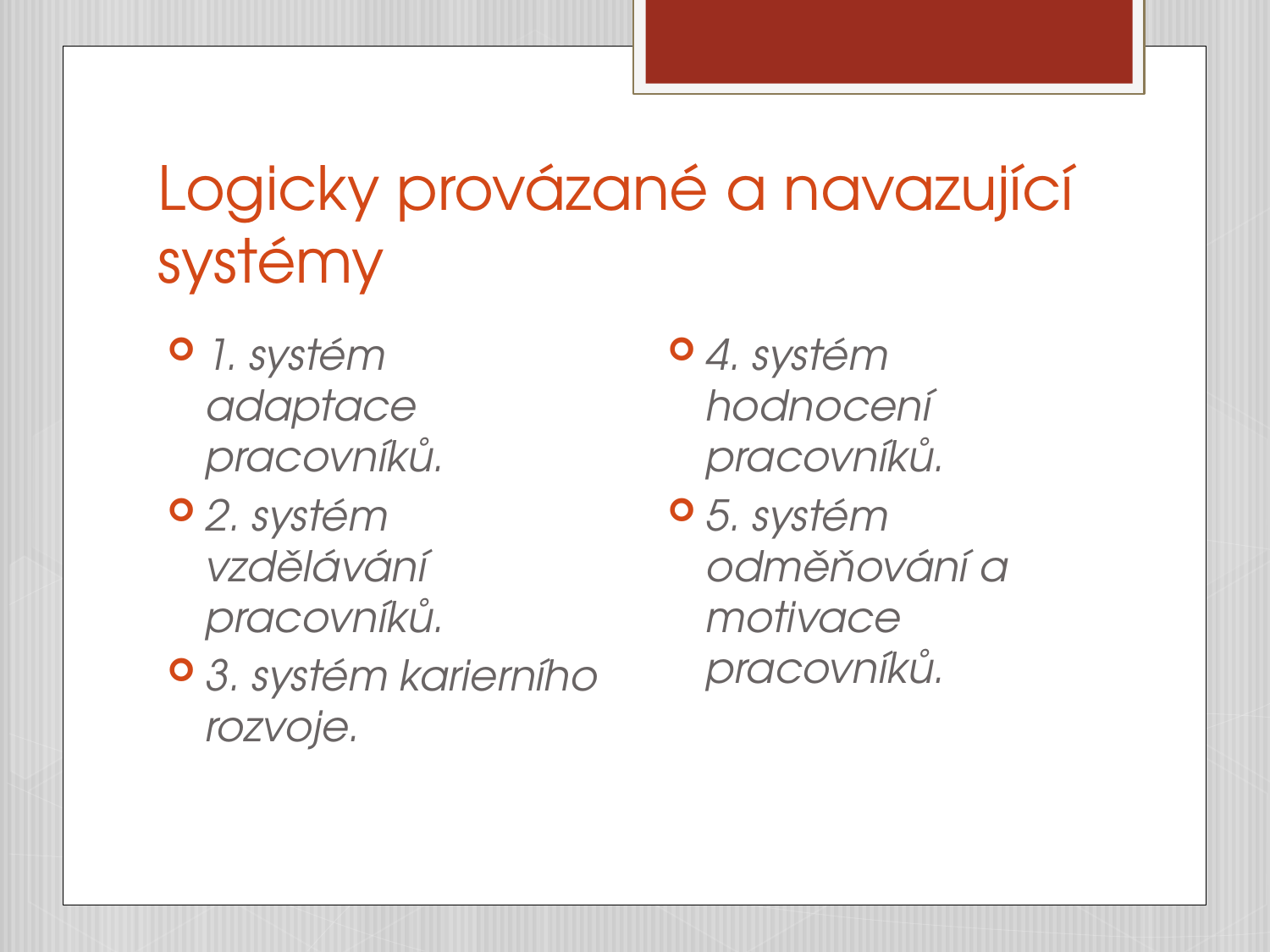

# Logicky provázané a navazující systémy
4. systém hodnocení pracovníků.
5. systém odměňování a motivace pracovníků.
1. systém adaptace pracovníků.
2. systém vzdělávání pracovníků.
3. systém karierního rozvoje.